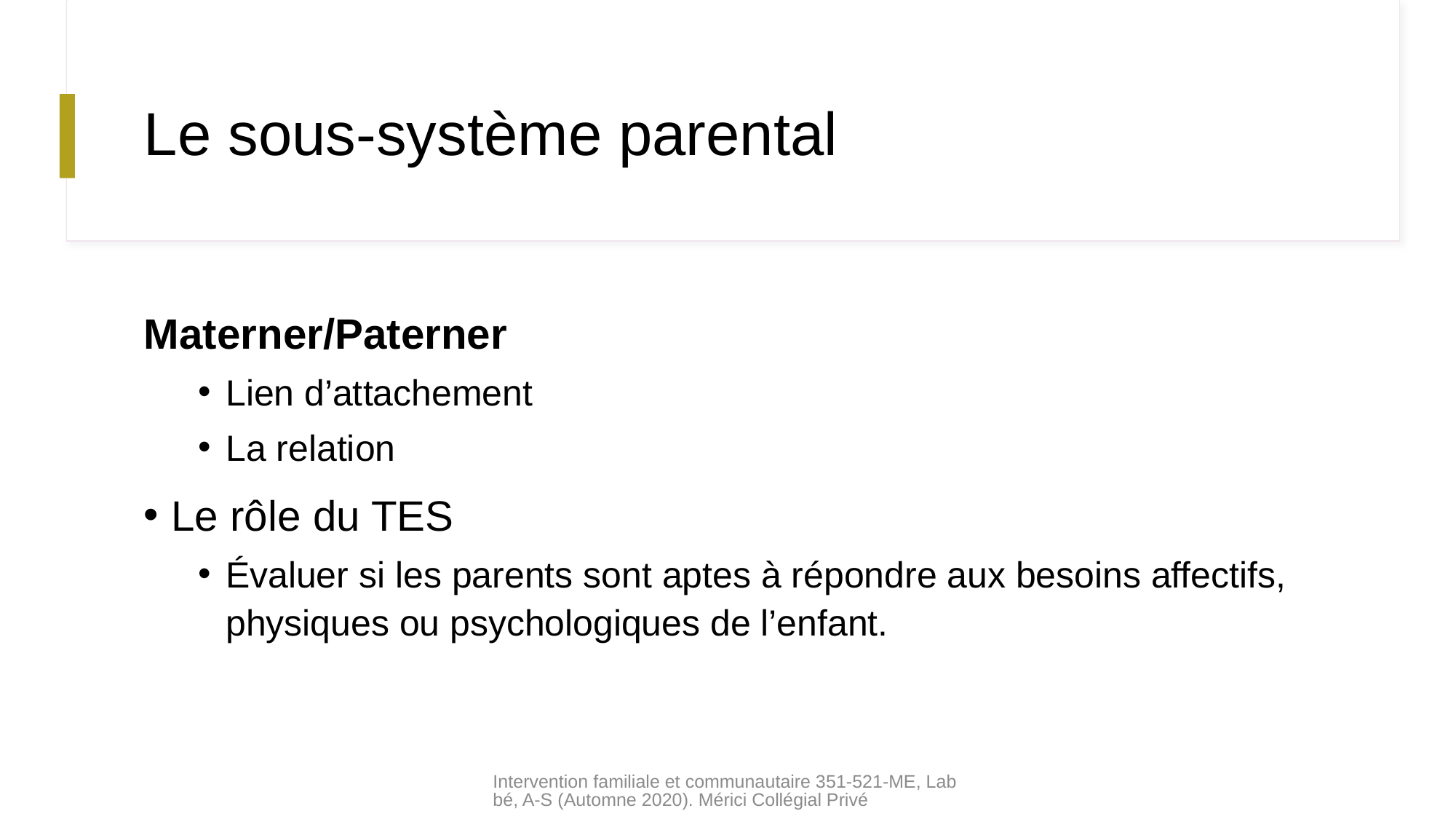

# Le sous-système parental
Materner/Paterner
Lien d’attachement
La relation
Le rôle du TES
Évaluer si les parents sont aptes à répondre aux besoins affectifs, physiques ou psychologiques de l’enfant.
Intervention familiale et communautaire 351-521-ME, Labbé, A-S (Automne 2020). Mérici Collégial Privé